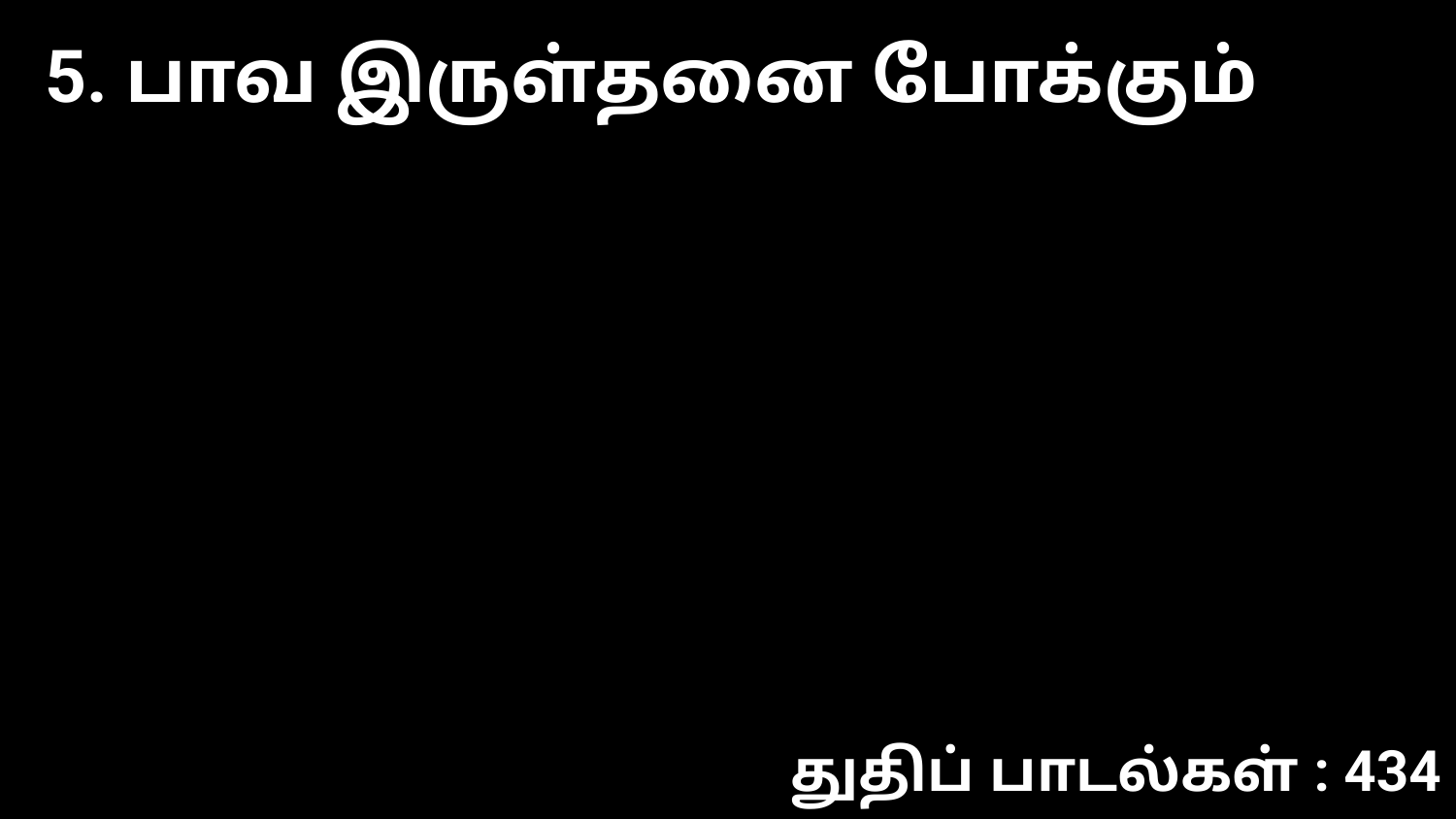

5. பாவ இருள்தனை போக்கும்
துதிப் பாடல்கள் : 434